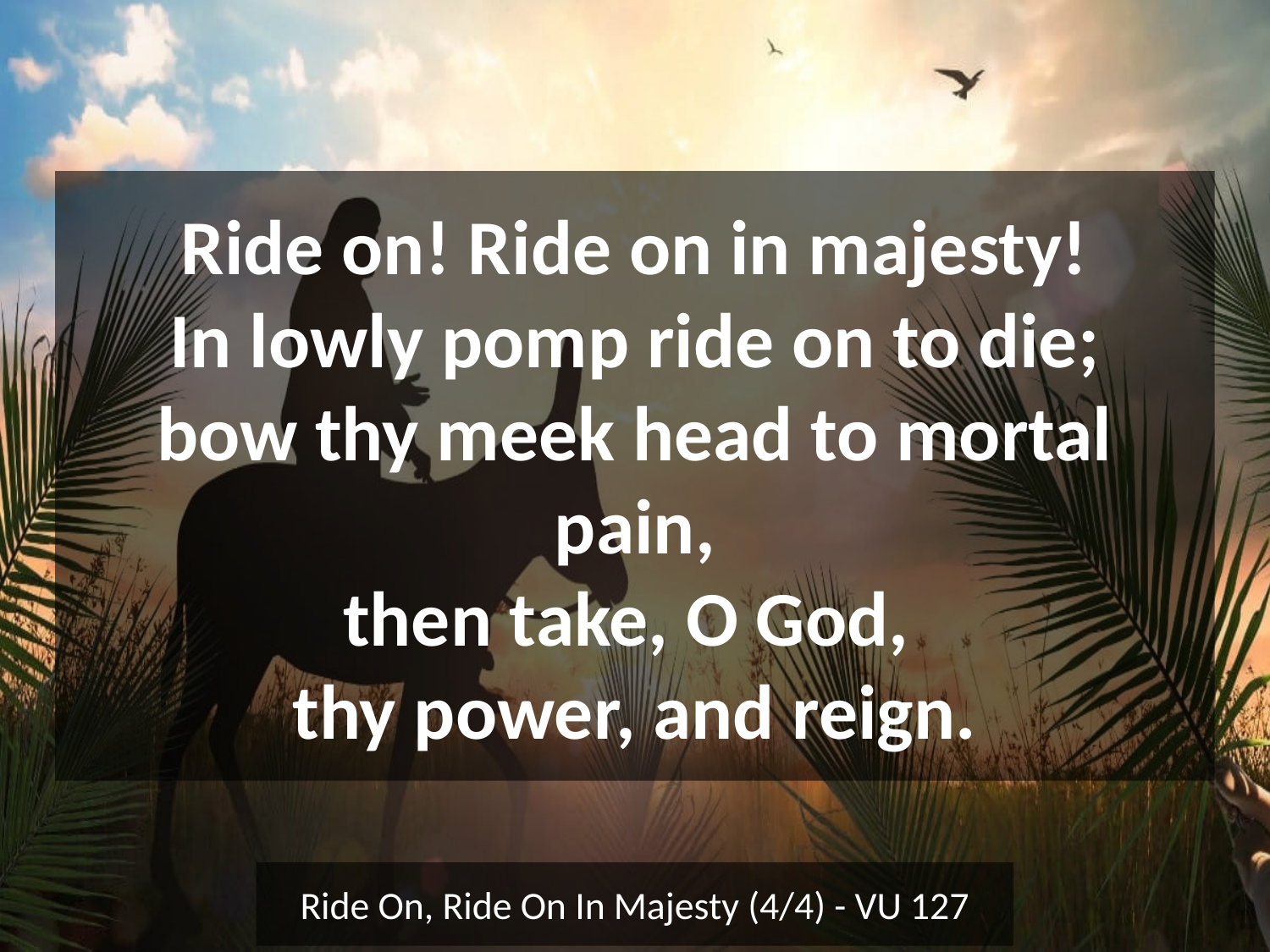

Ride on! Ride on in majesty!
In lowly pomp ride on to die;
bow thy meek head to mortal pain,
then take, O God,
thy power, and reign.
Ride On, Ride On In Majesty (4/4) - VU 127